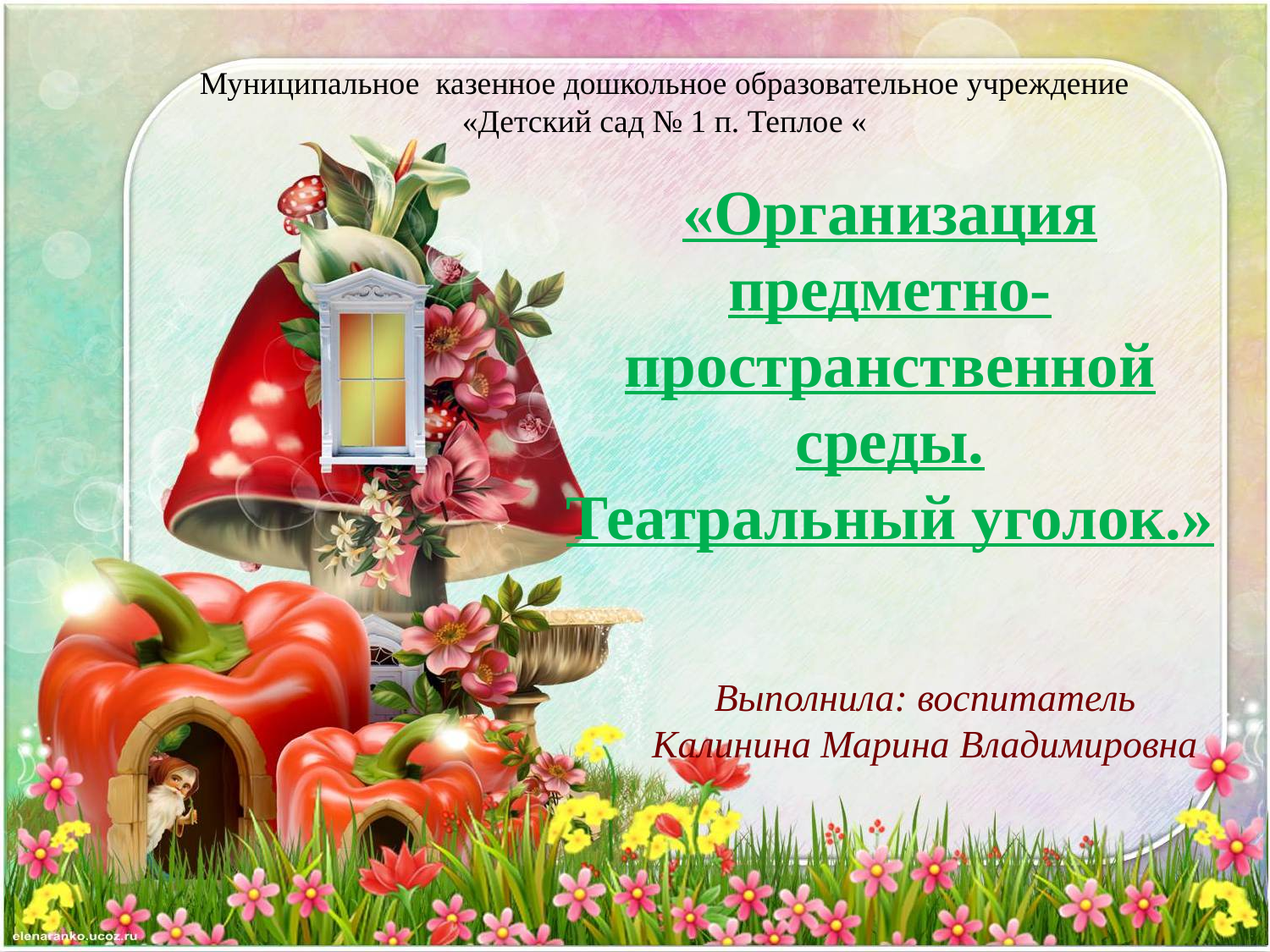

Муниципальное  казенное дошкольное образовательное учреждение
«Детский сад № 1 п. Теплое «
# «Организация предметно-пространственной среды. Театральный уголок.»
Выполнила: воспитатель
Калинина Марина Владимировна